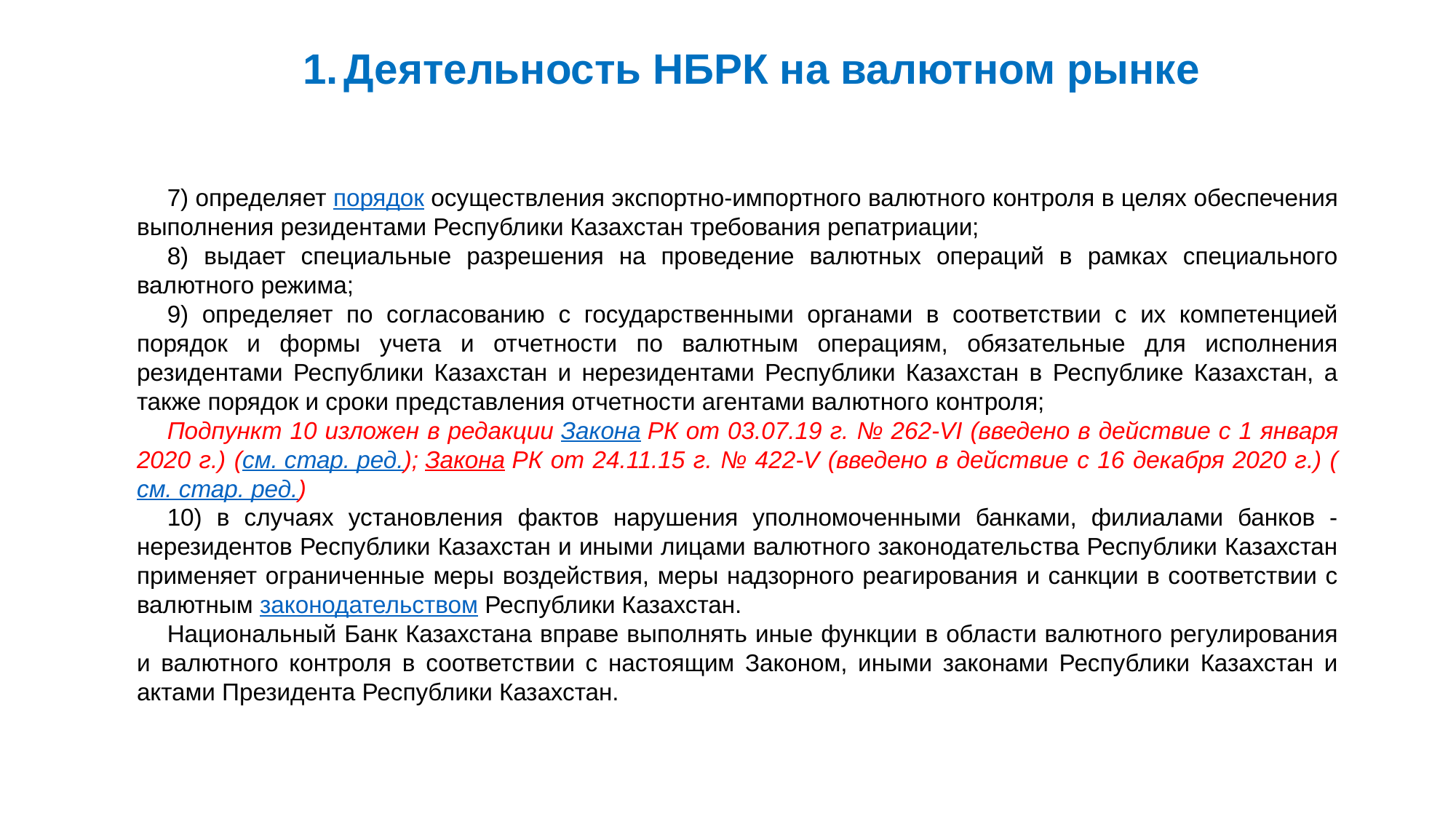

Деятельность НБРК на валютном рынке
7) определяет порядок осуществления экспортно-импортного валютного контроля в целях обеспечения выполнения резидентами Республики Казахстан требования репатриации;
8) выдает специальные разрешения на проведение валютных операций в рамках специального валютного режима;
9) определяет по согласованию с государственными органами в соответствии с их компетенцией порядок и формы учета и отчетности по валютным операциям, обязательные для исполнения резидентами Республики Казахстан и нерезидентами Республики Казахстан в Республике Казахстан, а также порядок и сроки представления отчетности агентами валютного контроля;
Подпункт 10 изложен в редакции Закона РК от 03.07.19 г. № 262-VI (введено в действие с 1 января 2020 г.) (см. стар. ред.); Закона РК от 24.11.15 г. № 422-V (введено в действие с 16 декабря 2020 г.) (см. стар. ред.)
10) в случаях установления фактов нарушения уполномоченными банками, филиалами банков - нерезидентов Республики Казахстан и иными лицами валютного законодательства Республики Казахстан применяет ограниченные меры воздействия, меры надзорного реагирования и санкции в соответствии с валютным законодательством Республики Казахстан.
Национальный Банк Казахстана вправе выполнять иные функции в области валютного регулирования и валютного контроля в соответствии с настоящим Законом, иными законами Республики Казахстан и актами Президента Республики Казахстан.